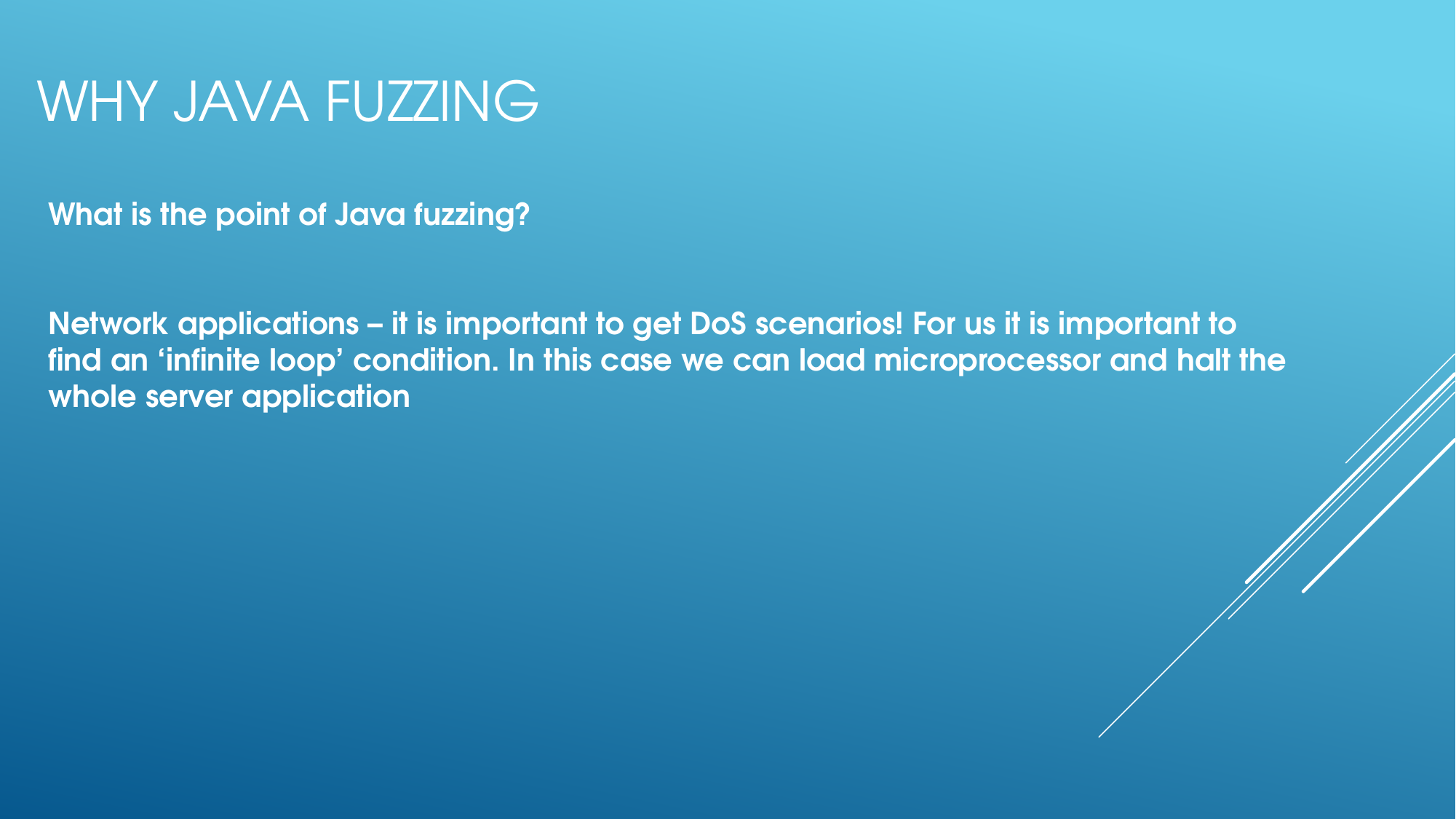

# Why java fuzzing
What is the point of Java fuzzing?

Network applications – it is important to get DoS scenarios! For us it is important to find an ‘infinite loop’ condition. In this case we can load microprocessor and halt the whole server application